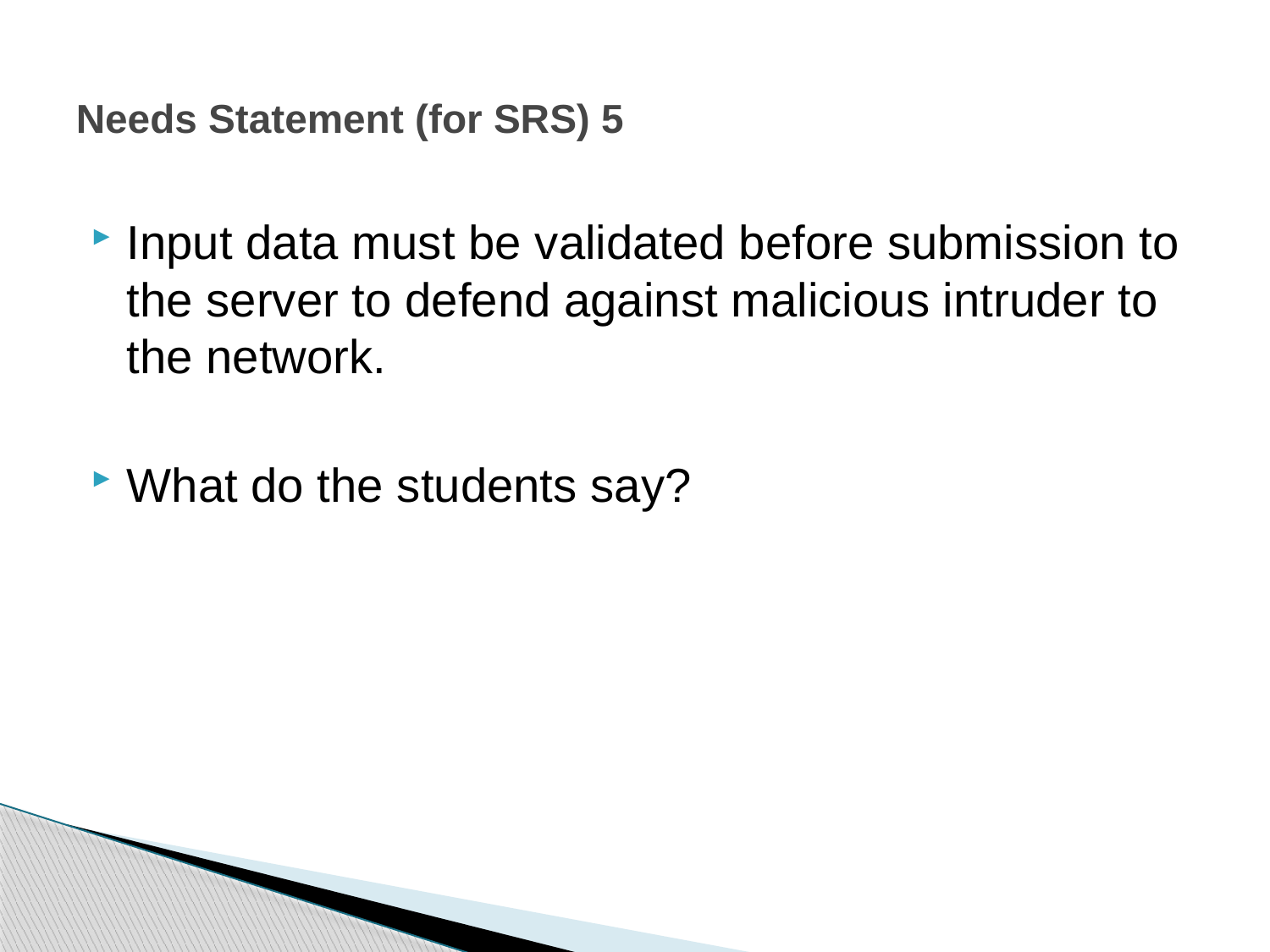

# Needs Statement (for SRS) 5
Input data must be validated before submission to the server to defend against malicious intruder to the network.

What do the students say?